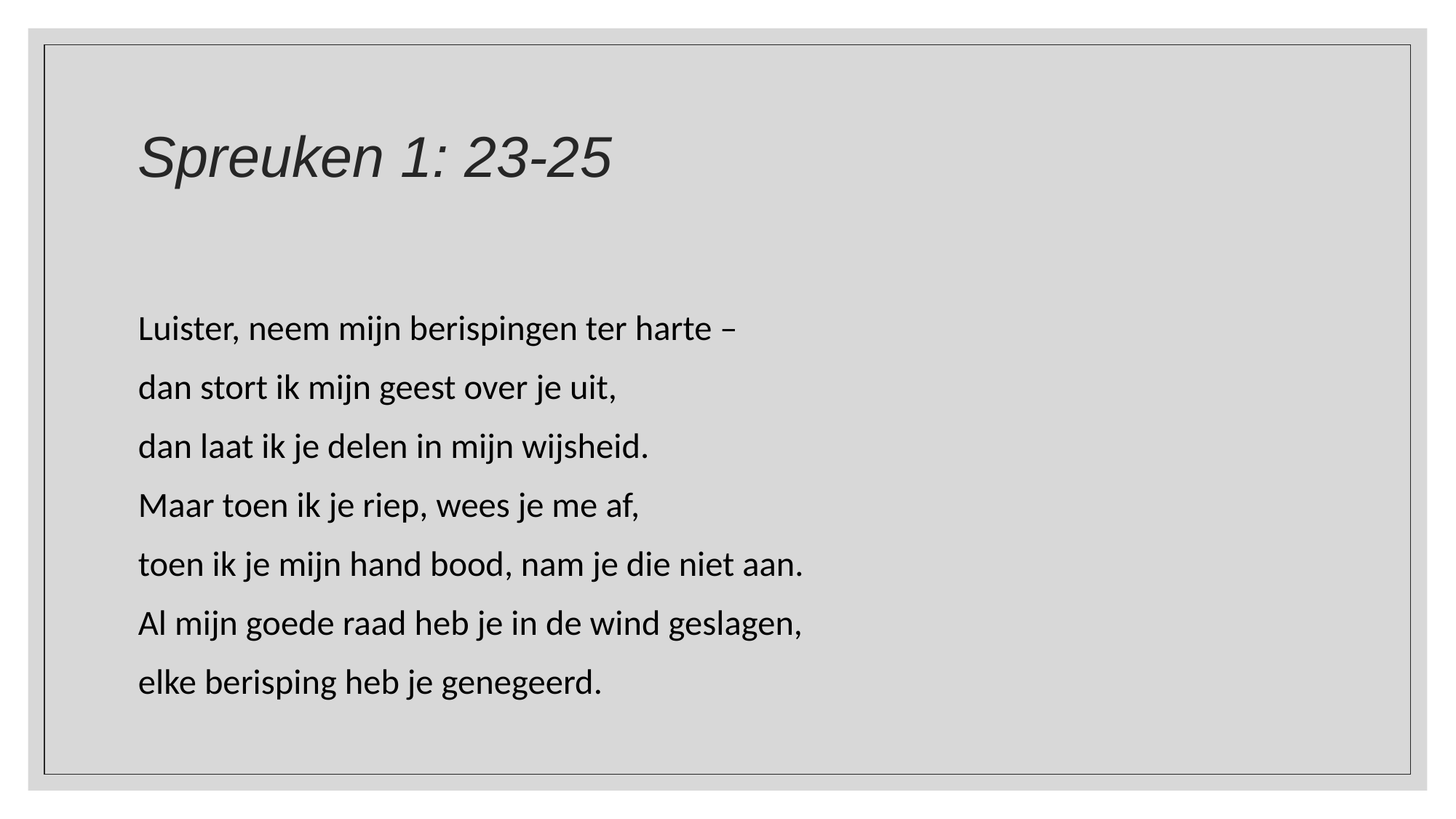

# Spreuken 1: 23-25

Luister, neem mijn berispingen ter harte –
dan stort ik mijn geest over je uit,
dan laat ik je delen in mijn wijsheid.
Maar toen ik je riep, wees je me af,
toen ik je mijn hand bood, nam je die niet aan.
Al mijn goede raad heb je in de wind geslagen,
elke berisping heb je genegeerd.